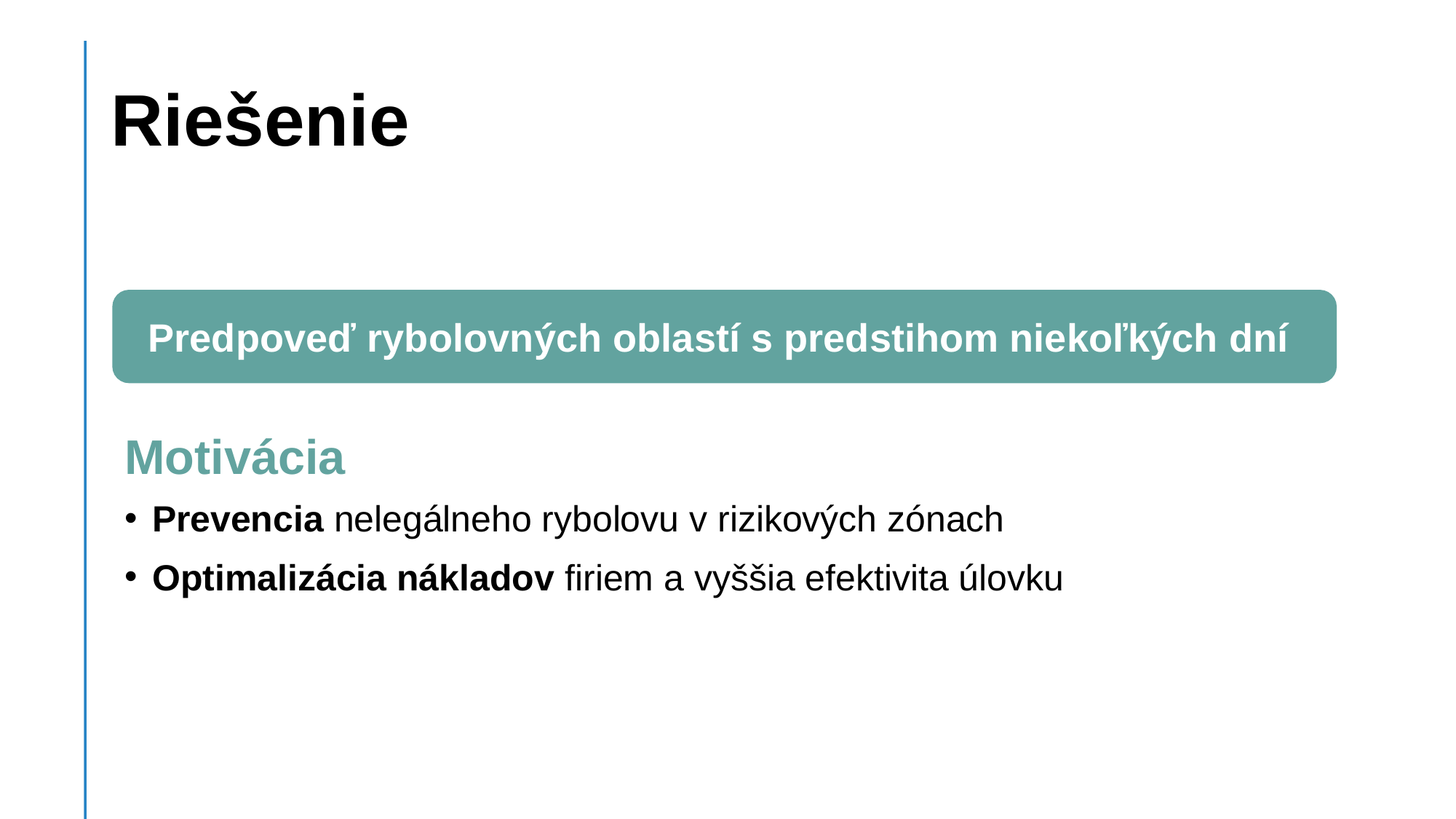

# Riešenie

Predpoveď rybolovných oblastí s predstihom niekoľkých dní
Motivácia
Prevencia nelegálneho rybolovu v rizikových zónach
Optimalizácia nákladov firiem a vyššia efektivita úlovku